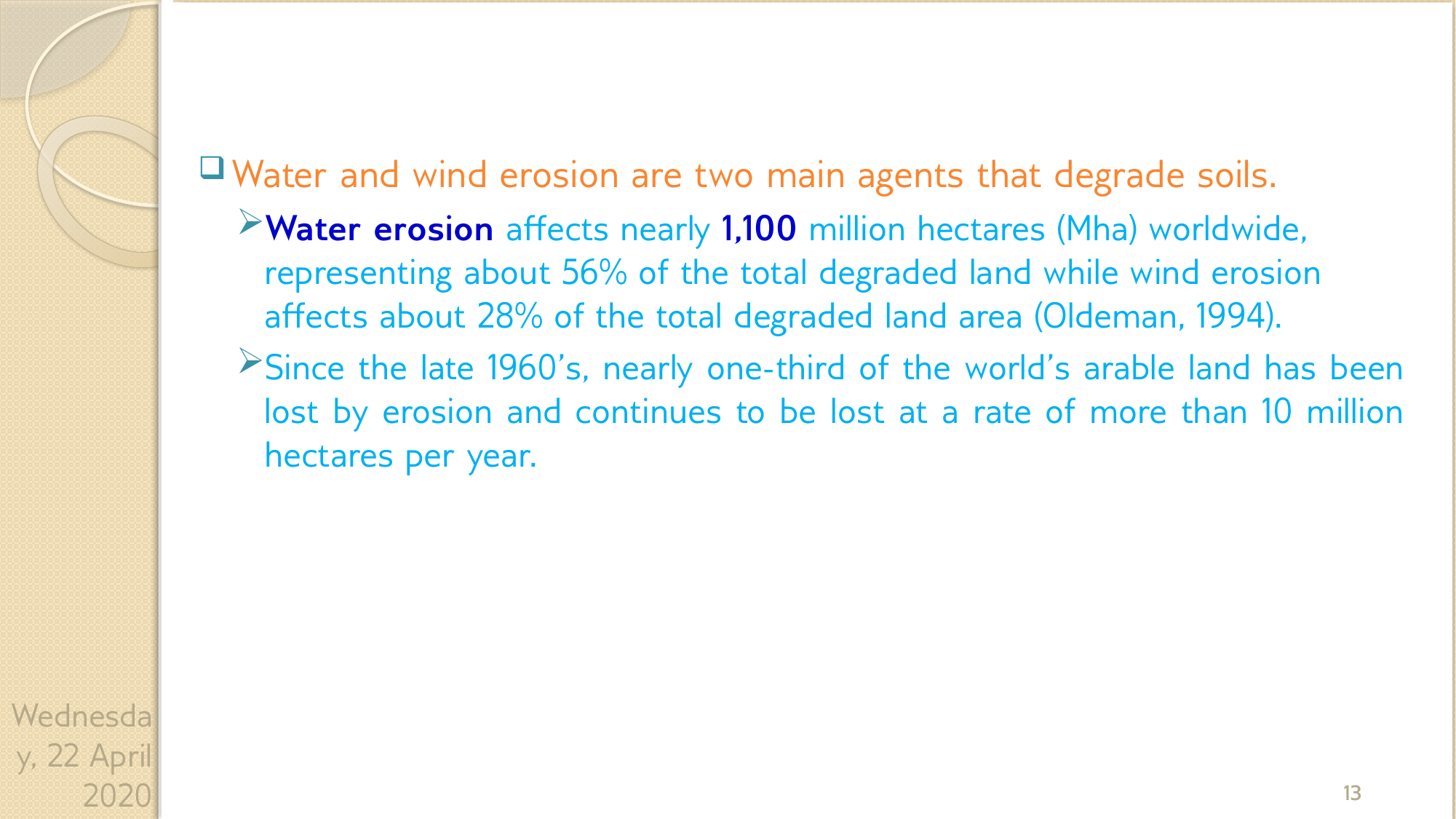

#
Water and wind erosion are two main agents that degrade soils.
Water erosion affects nearly 1,100 million hectares (Mha) worldwide, representing about 56% of the total degraded land while wind erosion affects about 28% of the total degraded land area (Oldeman, 1994).
Since the late 1960’s, nearly one-third of the world’s arable land has been lost by erosion and continues to be lost at a rate of more than 10 million hectares per year.
13
Wednesday, 22 April 2020